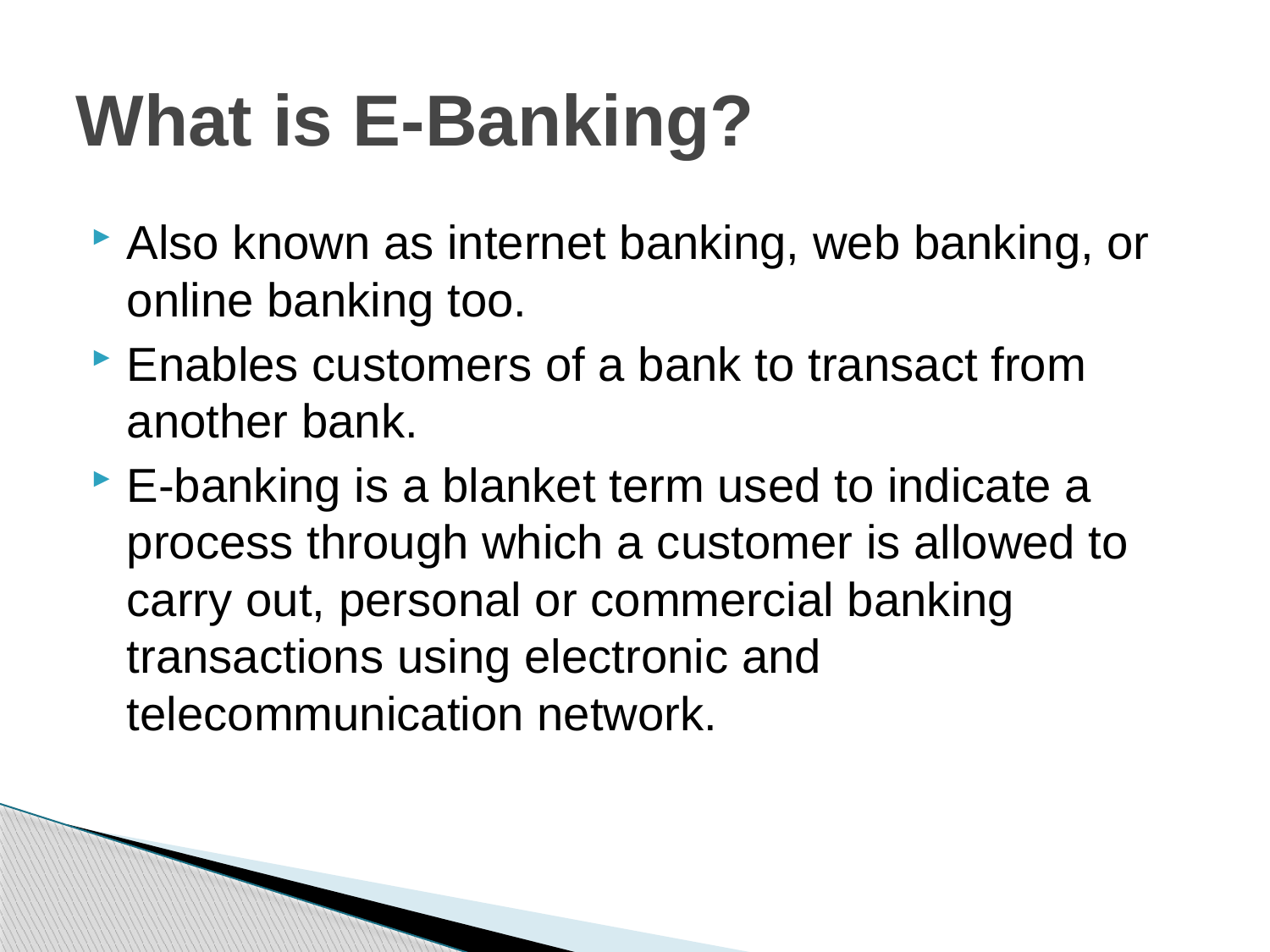

# What is E-Banking?
Also known as internet banking, web banking, or online banking too.
Enables customers of a bank to transact from another bank.
E-banking is a blanket term used to indicate a process through which a customer is allowed to carry out, personal or commercial banking transactions using electronic and telecommunication network.